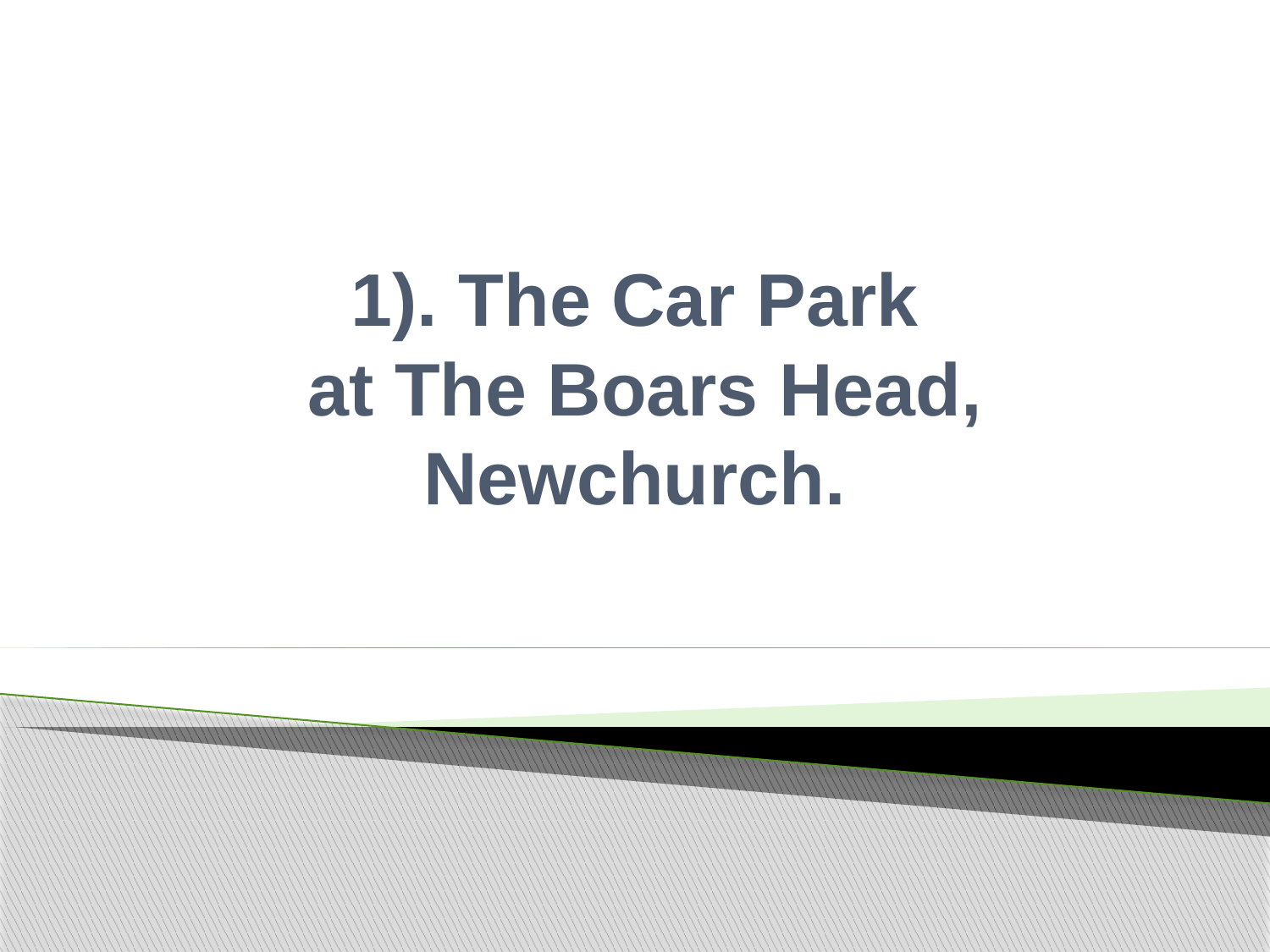

# 1). The Car Park at The Boars Head, Newchurch.